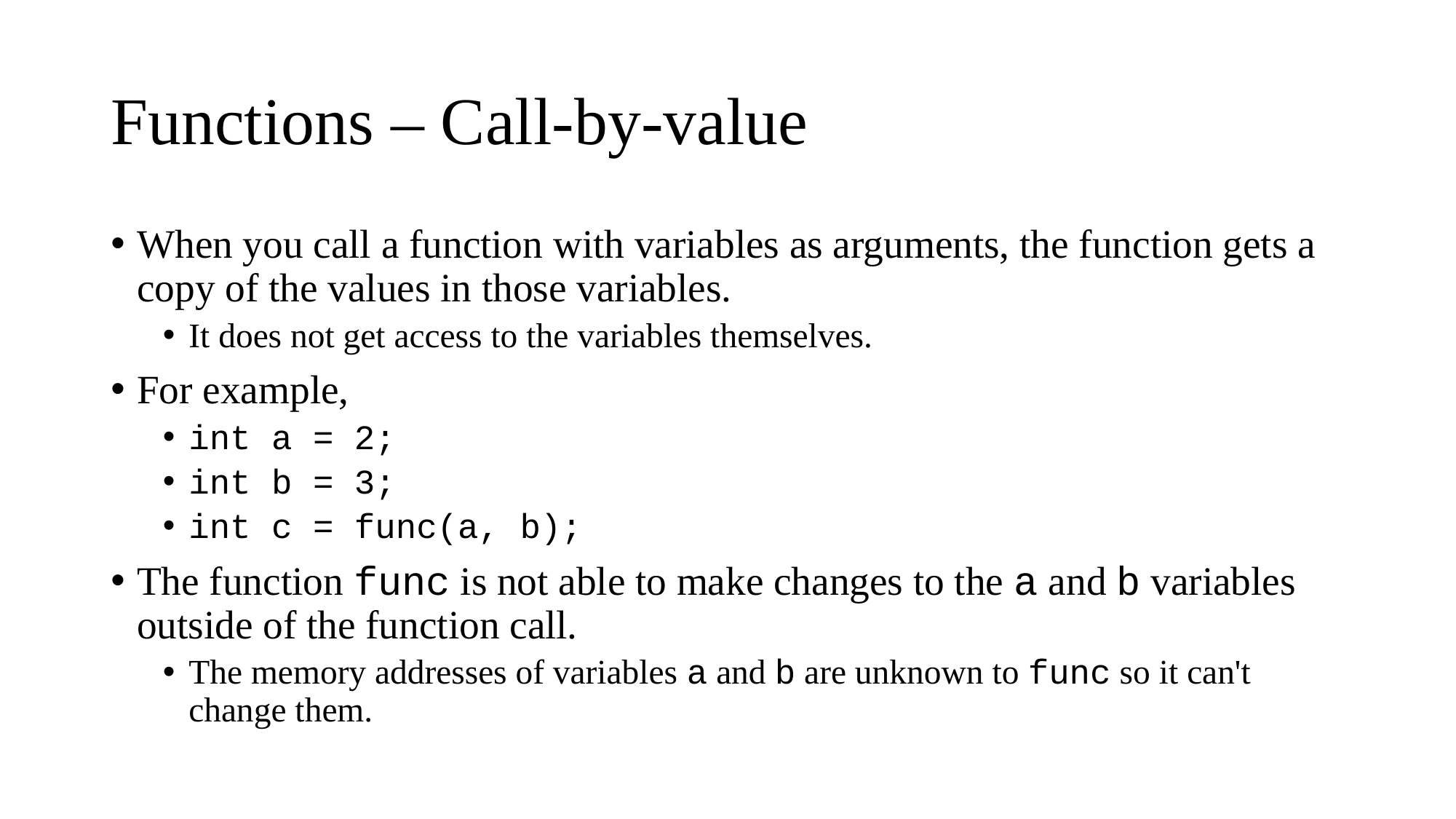

# Functions – Call-by-value
When you call a function with variables as arguments, the function gets a copy of the values in those variables.
It does not get access to the variables themselves.
For example,
int a = 2;
int b = 3;
int c = func(a, b);
The function func is not able to make changes to the a and b variables outside of the function call.
The memory addresses of variables a and b are unknown to func so it can't change them.